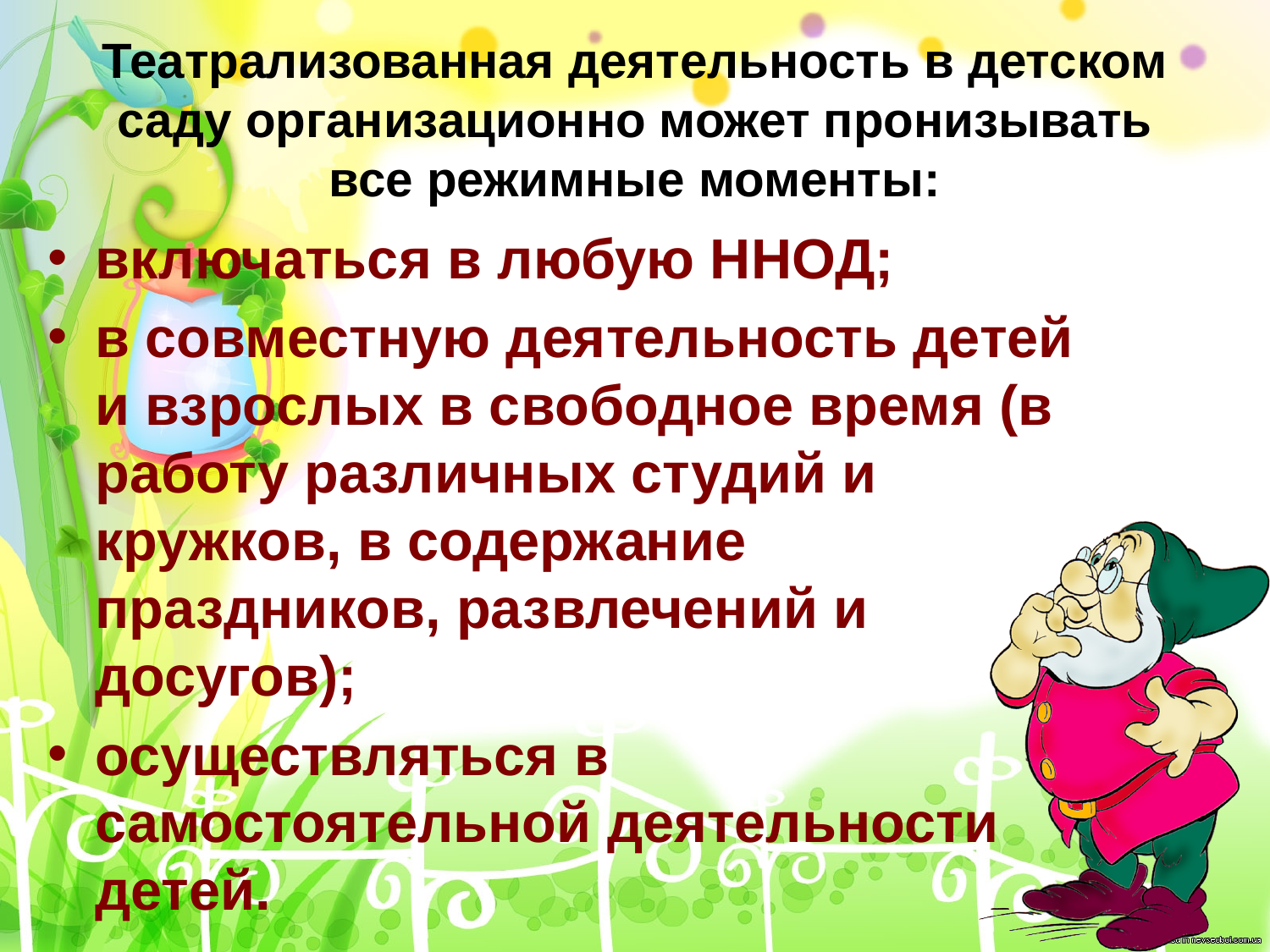

# Театрализованная деятельность в детском саду организационно может пронизывать все режимные моменты:

включаться в любую ННОД;
в совместную деятельность детей и взрослых в свободное время (в работу различных студий и кружков, в содержание праздников, развлечений и досугов);
осуществляться в самостоятельной деятельности детей.